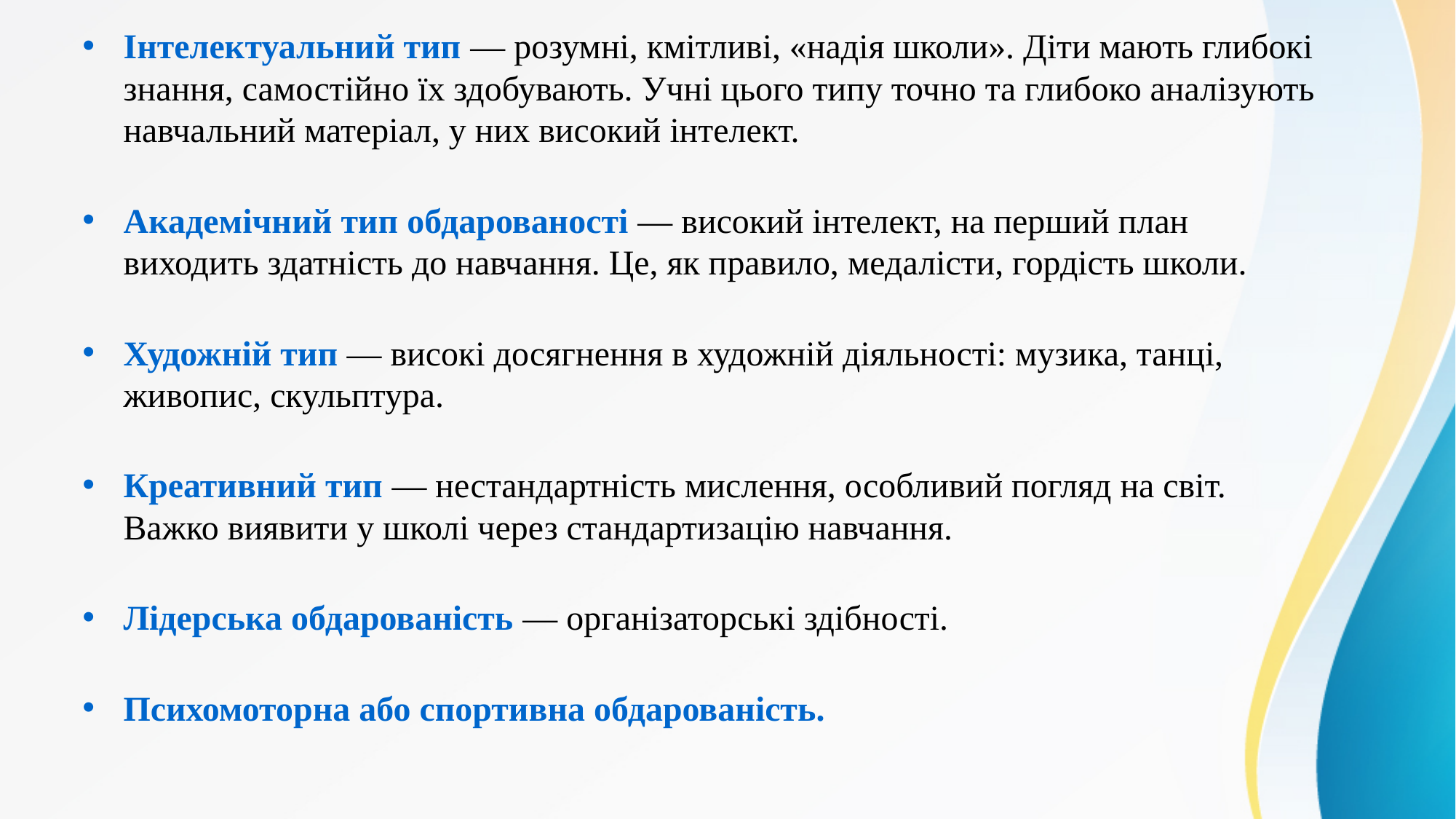

Інтелектуальний тип — розумні, кмітливі, «надія школи». Діти мають глибокі знання, самостійно їх здобувають. Учні цього типу точно та глибоко аналізують навчальний матеріал, у них високий інтелект.
Академічний тип обдарованості — високий інтелект, на перший план виходить здатність до навчання. Це, як правило, медалісти, гордість школи.
Художній тип — високі досягнення в художній діяльності: музика, танці, живопис, скульптура.
Креативний тип — нестандартність мислення, особливий погляд на світ. Важко виявити у школі через стандартизацію навчання.
Лідерська обдарованість — організаторські здібності.
Психомоторна або спортивна обдарованість.